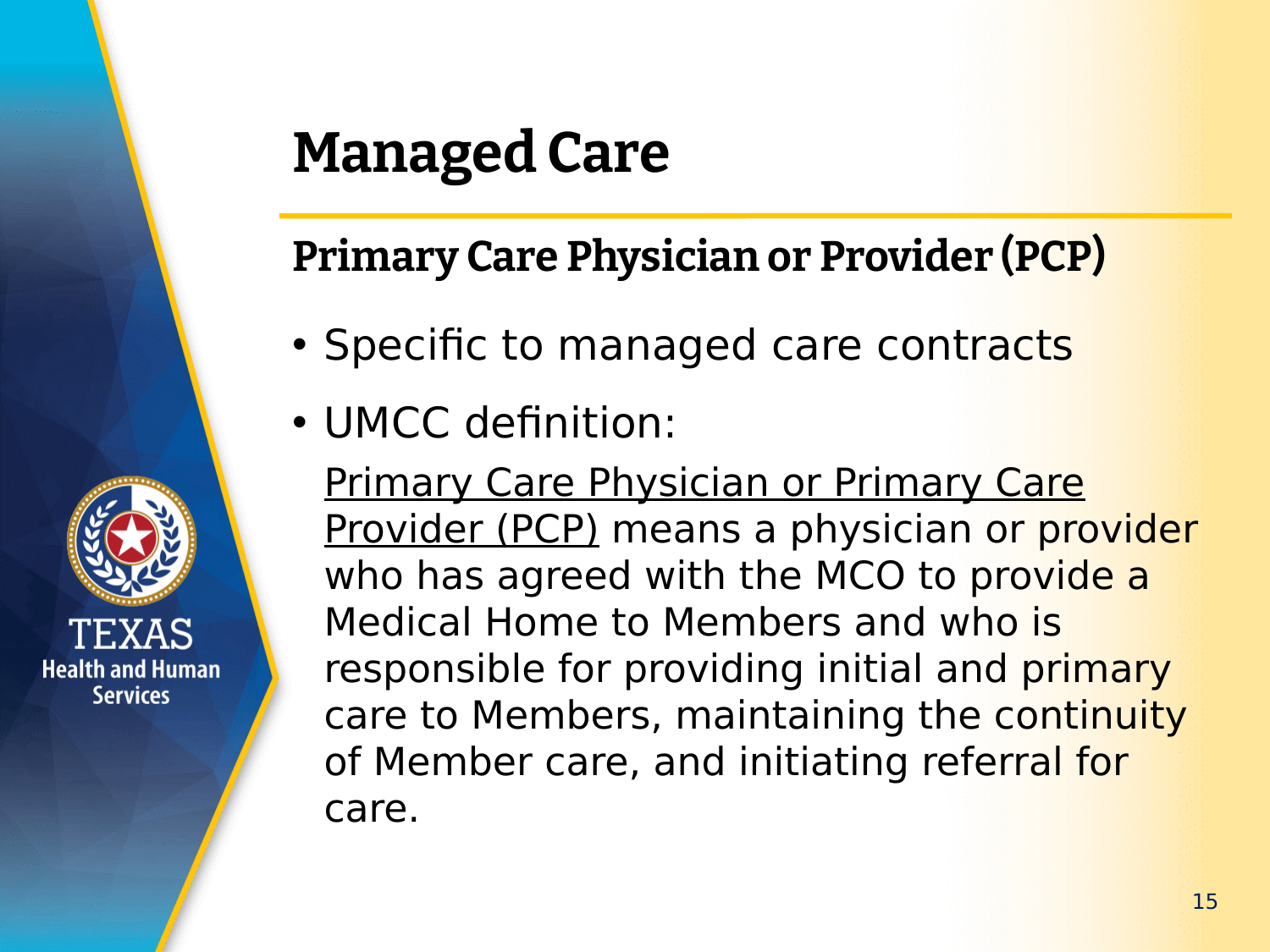

# Managed Care
Primary Care Physician or Provider (PCP)
Specific to managed care contracts
UMCC definition:
Primary Care Physician or Primary Care Provider (PCP) means a physician or provider who has agreed with the MCO to provide a Medical Home to Members and who is responsible for providing initial and primary care to Members, maintaining the continuity of Member care, and initiating referral for care.

15